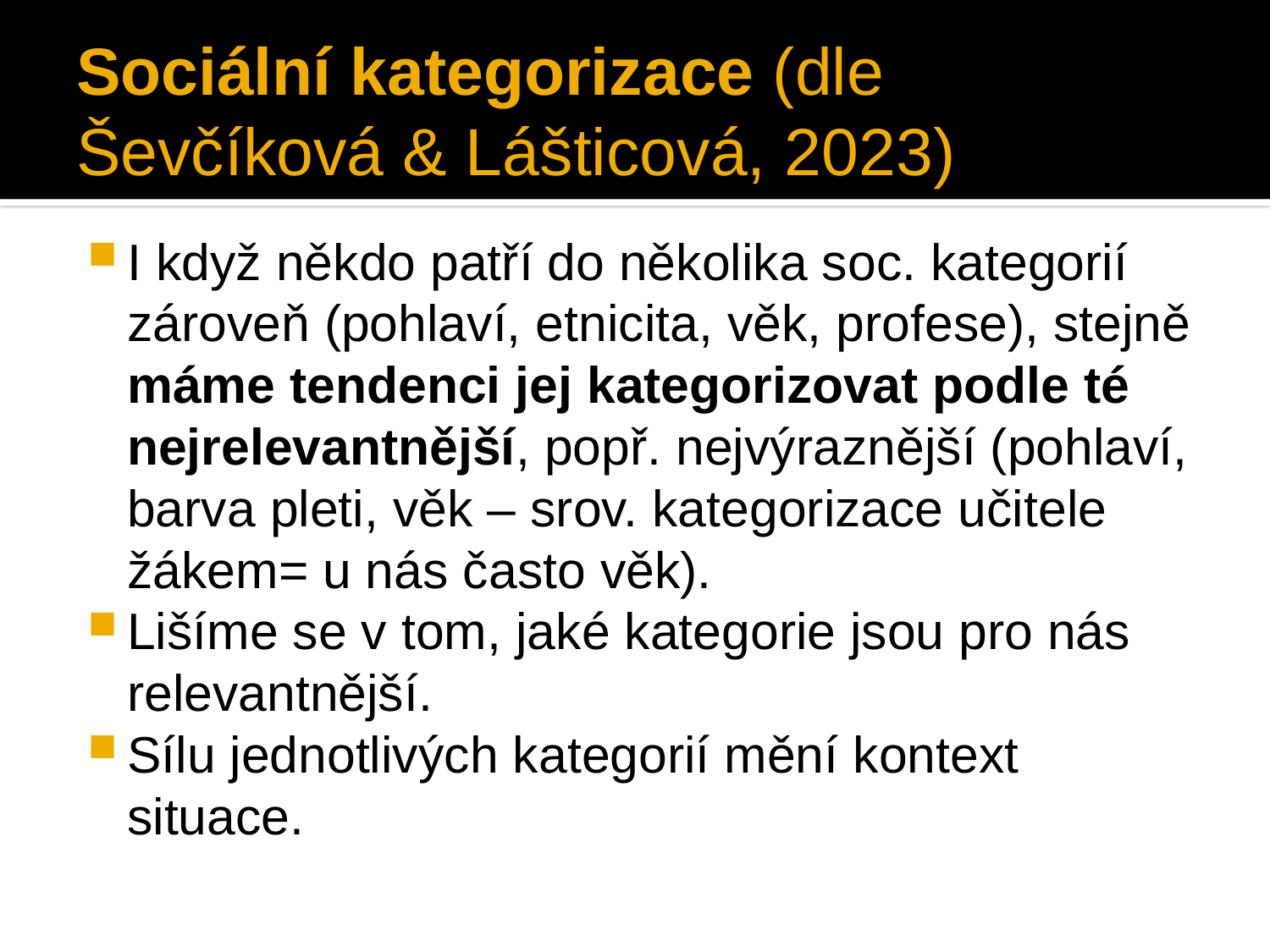

# Sociální kategorizace (dle Ševčíková & Lášticová, 2023)
I když někdo patří do několika soc. kategorií zároveň (pohlaví, etnicita, věk, profese), stejně máme tendenci jej kategorizovat podle té nejrelevantnější, popř. nejvýraznější (pohlaví, barva pleti, věk – srov. kategorizace učitele žákem= u nás často věk).
Lišíme se v tom, jaké kategorie jsou pro nás relevantnější.
Sílu jednotlivých kategorií mění kontext situace.